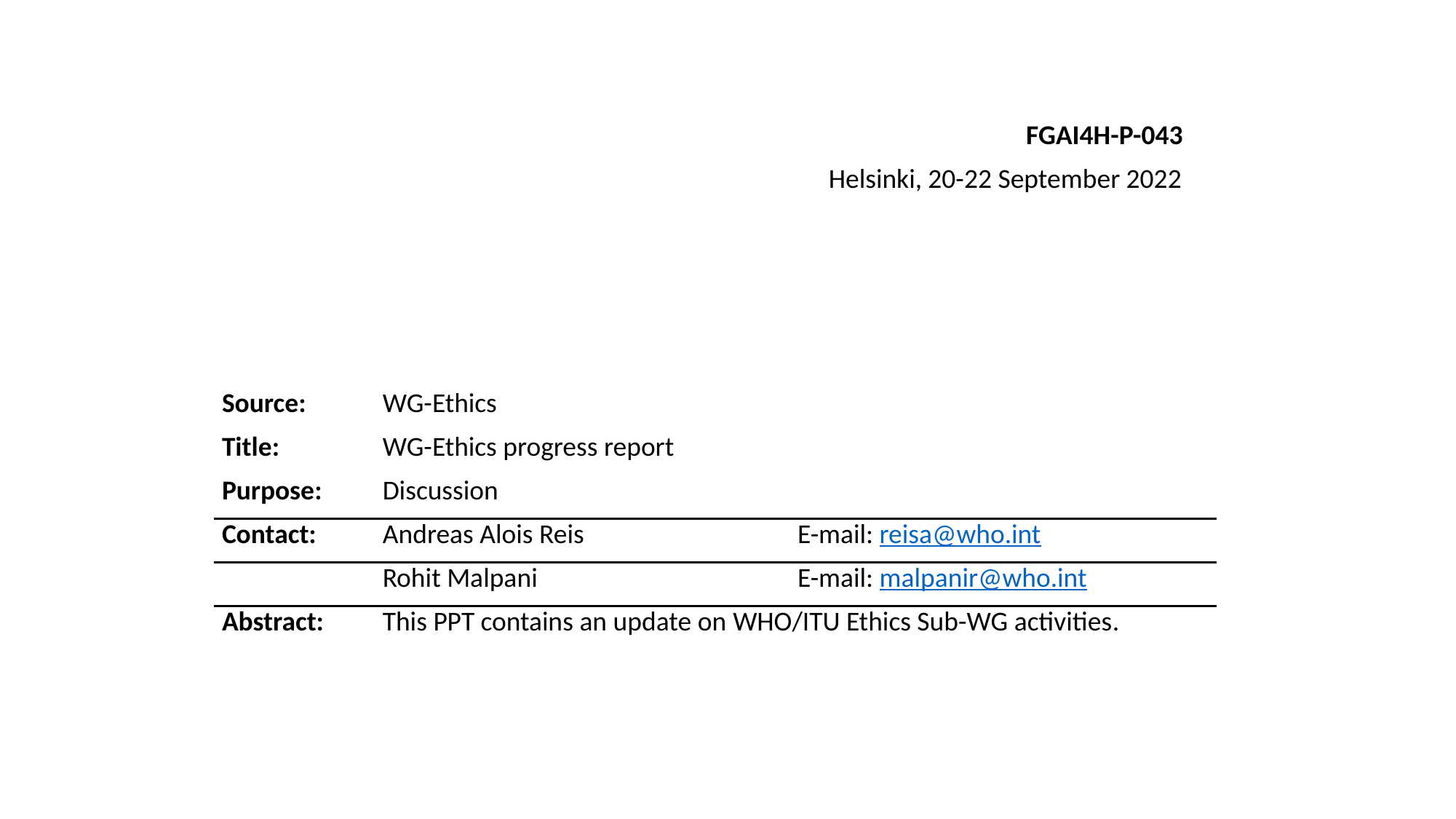

FGAI4H-P-043
Helsinki, 20-22 September 2022
| Source: | WG-Ethics |  |
| --- | --- | --- |
| Title: | WG-Ethics progress report |  |
| Purpose: | Discussion |  |
| Contact: | Andreas Alois Reis | E-mail: reisa@who.int |
|  | Rohit Malpani | E-mail: malpanir@who.int |
| Abstract: | This PPT contains an update on WHO/ITU Ethics Sub-WG activities. |  |